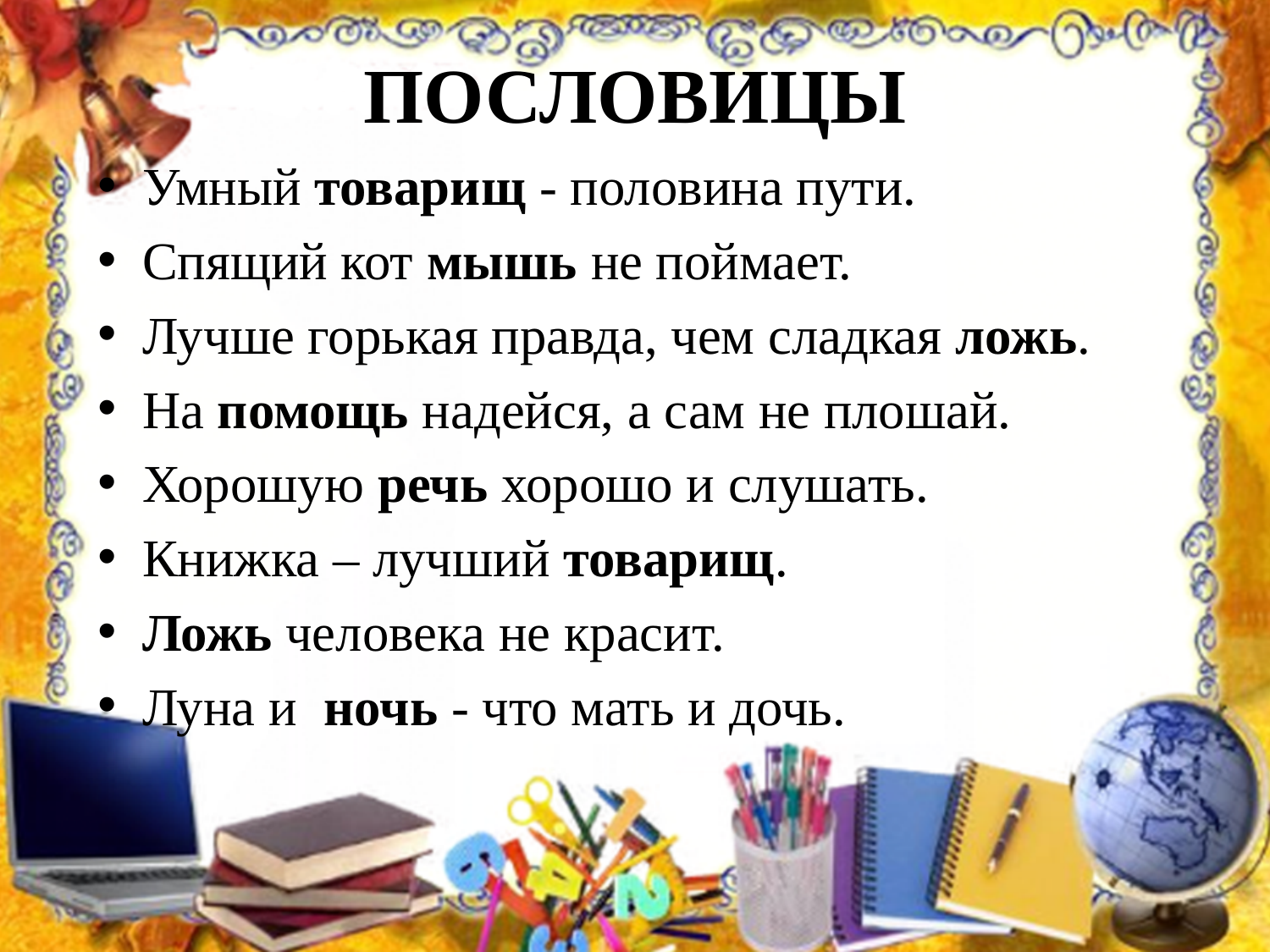

# ПОСЛОВИЦЫ
Умный товарищ - половина пути.
Спящий кот мышь не поймает.
Лучше горькая правда, чем сладкая ложь.
На помощь надейся, а сам не плошай.
Хорошую речь хорошо и слушать.
Книжка – лучший товарищ.
Ложь человека не красит.
Луна и  ночь - что мать и дочь.